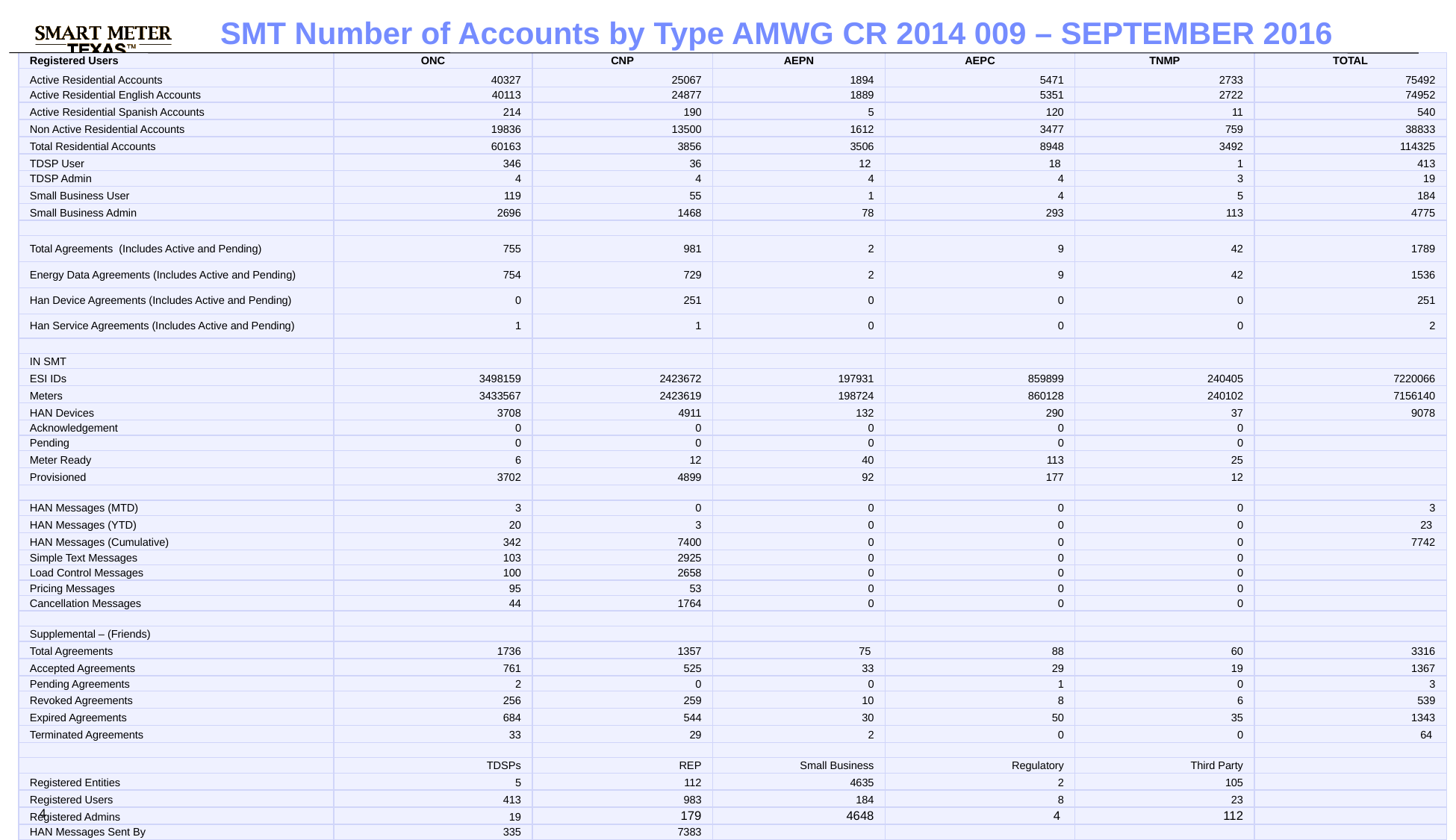

SMT Number of Accounts by Type AMWG CR 2014 009 – SEPTEMBER 2016
| Registered Users | ONC | CNP | AEPN | AEPC | TNMP | TOTAL |
| --- | --- | --- | --- | --- | --- | --- |
| Active Residential Accounts | 40327 | 25067 | 1894 | 5471 | 2733 | 75492 |
| Active Residential English Accounts | 40113 | 24877 | 1889 | 5351 | 2722 | 74952 |
| Active Residential Spanish Accounts | 214 | 190 | 5 | 120 | 11 | 540 |
| Non Active Residential Accounts | 19836 | 13500 | 1612 | 3477 | 759 | 38833 |
| Total Residential Accounts | 60163 | 3856 | 3506 | 8948 | 3492 | 114325 |
| TDSP User | 346 | 36 | 12 | 18 | 1 | 413 |
| TDSP Admin | 4 | 4 | 4 | 4 | 3 | 19 |
| Small Business User | 119 | 55 | 1 | 4 | 5 | 184 |
| Small Business Admin | 2696 | 1468 | 78 | 293 | 113 | 4775 |
|  |  |  |  |  |  |  |
| Total Agreements (Includes Active and Pending) | 755 | 981 | 2 | 9 | 42 | 1789 |
| Energy Data Agreements (Includes Active and Pending) | 754 | 729 | 2 | 9 | 42 | 1536 |
| Han Device Agreements (Includes Active and Pending) | 0 | 251 | 0 | 0 | 0 | 251 |
| Han Service Agreements (Includes Active and Pending) | 1 | 1 | 0 | 0 | 0 | 2 |
|  |  |  |  |  |  |  |
| IN SMT |  |  |  |  |  |  |
| ESI IDs | 3498159 | 2423672 | 197931 | 859899 | 240405 | 7220066 |
| Meters | 3433567 | 2423619 | 198724 | 860128 | 240102 | 7156140 |
| HAN Devices | 3708 | 4911 | 132 | 290 | 37 | 9078 |
| Acknowledgement | 0 | 0 | 0 | 0 | 0 |  |
| Pending | 0 | 0 | 0 | 0 | 0 |  |
| Meter Ready | 6 | 12 | 40 | 113 | 25 |  |
| Provisioned | 3702 | 4899 | 92 | 177 | 12 |  |
|  |  |  |  |  |  |  |
| HAN Messages (MTD) | 3 | 0 | 0 | 0 | 0 | 3 |
| HAN Messages (YTD) | 20 | 3 | 0 | 0 | 0 | 23 |
| HAN Messages (Cumulative) | 342 | 7400 | 0 | 0 | 0 | 7742 |
| Simple Text Messages | 103 | 2925 | 0 | 0 | 0 |  |
| Load Control Messages | 100 | 2658 | 0 | 0 | 0 |  |
| Pricing Messages | 95 | 53 | 0 | 0 | 0 |  |
| Cancellation Messages | 44 | 1764 | 0 | 0 | 0 |  |
|  |  |  |  |  |  |  |
| Supplemental – (Friends) |  |  |  |  |  |  |
| Total Agreements | 1736 | 1357 | 75 | 88 | 60 | 3316 |
| Accepted Agreements | 761 | 525 | 33 | 29 | 19 | 1367 |
| Pending Agreements | 2 | 0 | 0 | 1 | 0 | 3 |
| Revoked Agreements | 256 | 259 | 10 | 8 | 6 | 539 |
| Expired Agreements | 684 | 544 | 30 | 50 | 35 | 1343 |
| Terminated Agreements | 33 | 29 | 2 | 0 | 0 | 64 |
|  |  |  |  |  |  |  |
|  | TDSPs | REP | Small Business | Regulatory | Third Party |  |
| Registered Entities | 5 | 112 | 4635 | 2 | 105 |  |
| Registered Users | 413 | 983 | 184 | 8 | 23 |  |
| Registered Admins | 19 | 179 | 4648 | 4 | 112 |  |
| HAN Messages Sent By | 335 | 7383 |  |  |  |  |
4